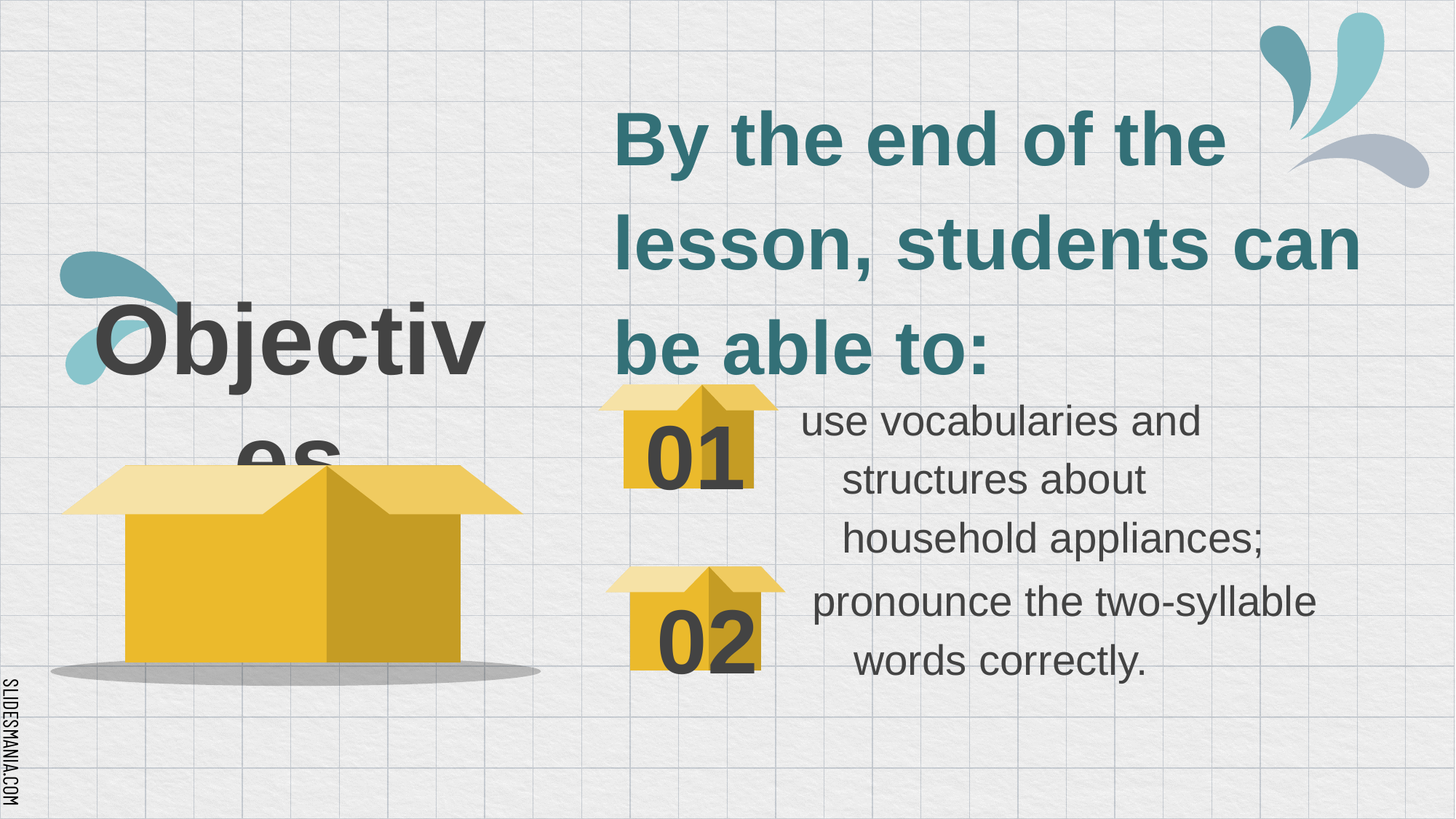

By the end of the lesson, students can be able to:
# Objectives
01
use vocabularies and structures about household appliances;

02
pronounce the two-syllable words correctly.